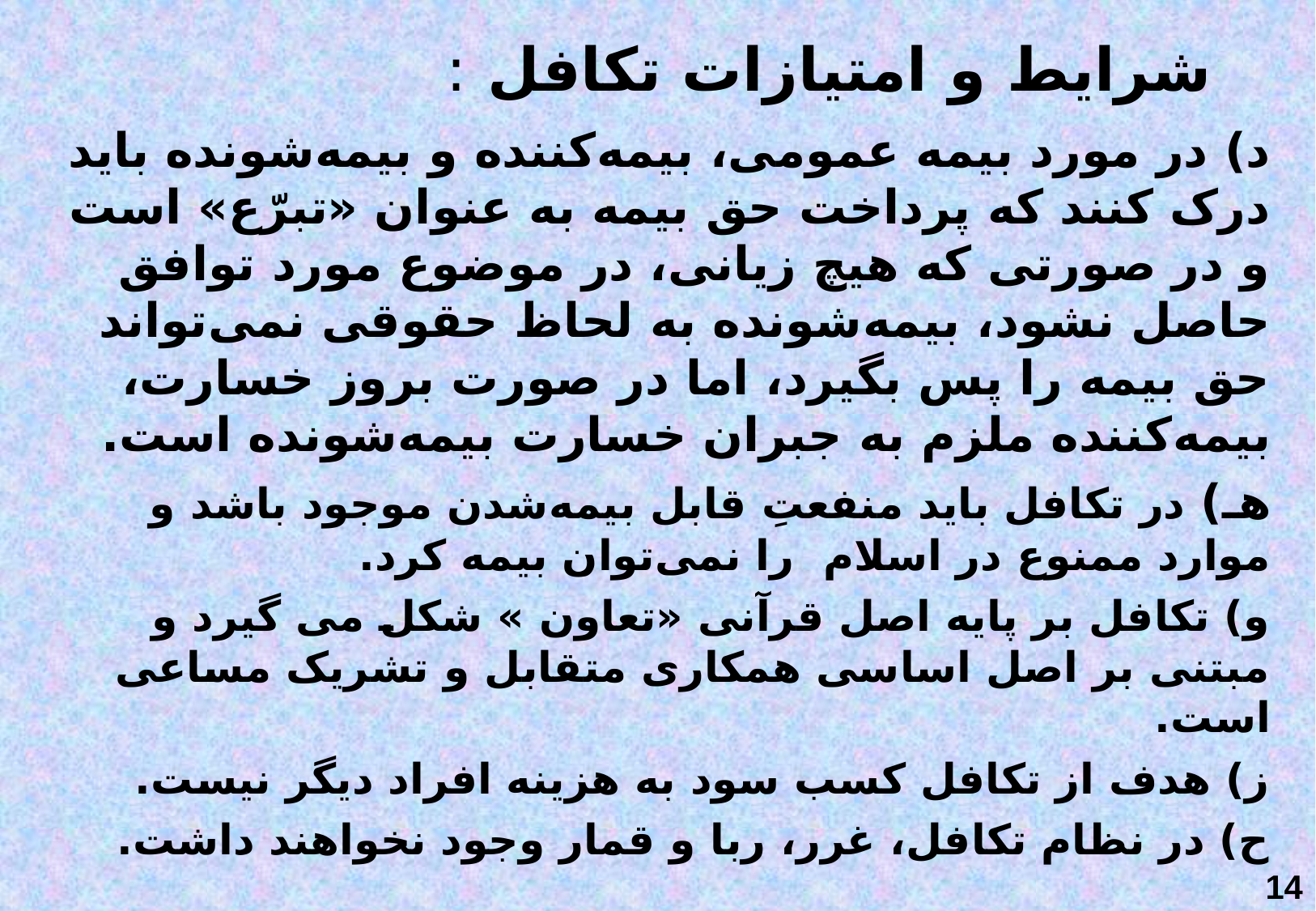

# شرایط و امتیازات تکافل :
د) در مورد بیمه عمومی، بیمه‌کننده و بیمه‌شونده باید درک کنند که پرداخت حق بیمه به عنوان «تبرّع» است و در صورتی که هیچ زیانی، در موضوع مورد توافق حاصل نشود، بیمه‌شونده به لحاظ حقوقی نمی‌تواند حق بیمه را پس بگیرد، اما در صورت بروز خسارت،   بیمه‌کننده ملزم به جبران خسارت بیمه‌شونده است.
هـ) در تکافل باید منفعتِ قابل بیمه‌شدن موجود باشد و موارد ممنوع در اسلام  را نمی‌توان بیمه کرد.
و) تکافل بر پایه اصل قرآنی «تعاون » شکل می گیرد و مبتنی بر اصل اساسی همکاری متقابل و تشریک مساعی است.
ز) هدف از تکافل کسب سود به هزینه افراد دیگر نیست.
ح) در نظام تکافل، غرر، ربا و قمار وجود نخواهند داشت.
14